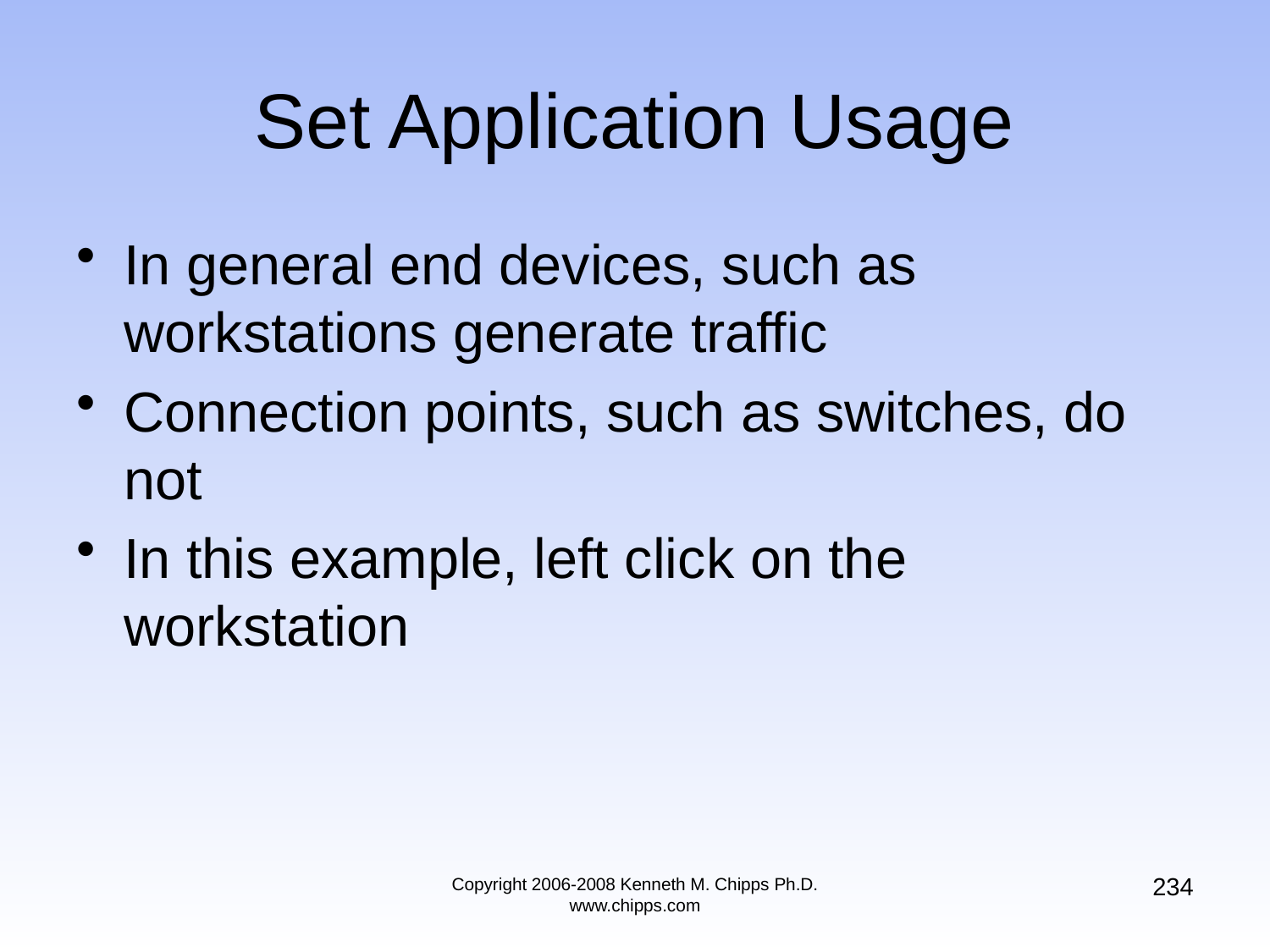

# Set Application Usage
In general end devices, such as workstations generate traffic
Connection points, such as switches, do not
In this example, left click on the workstation
234
Copyright 2006-2008 Kenneth M. Chipps Ph.D. www.chipps.com